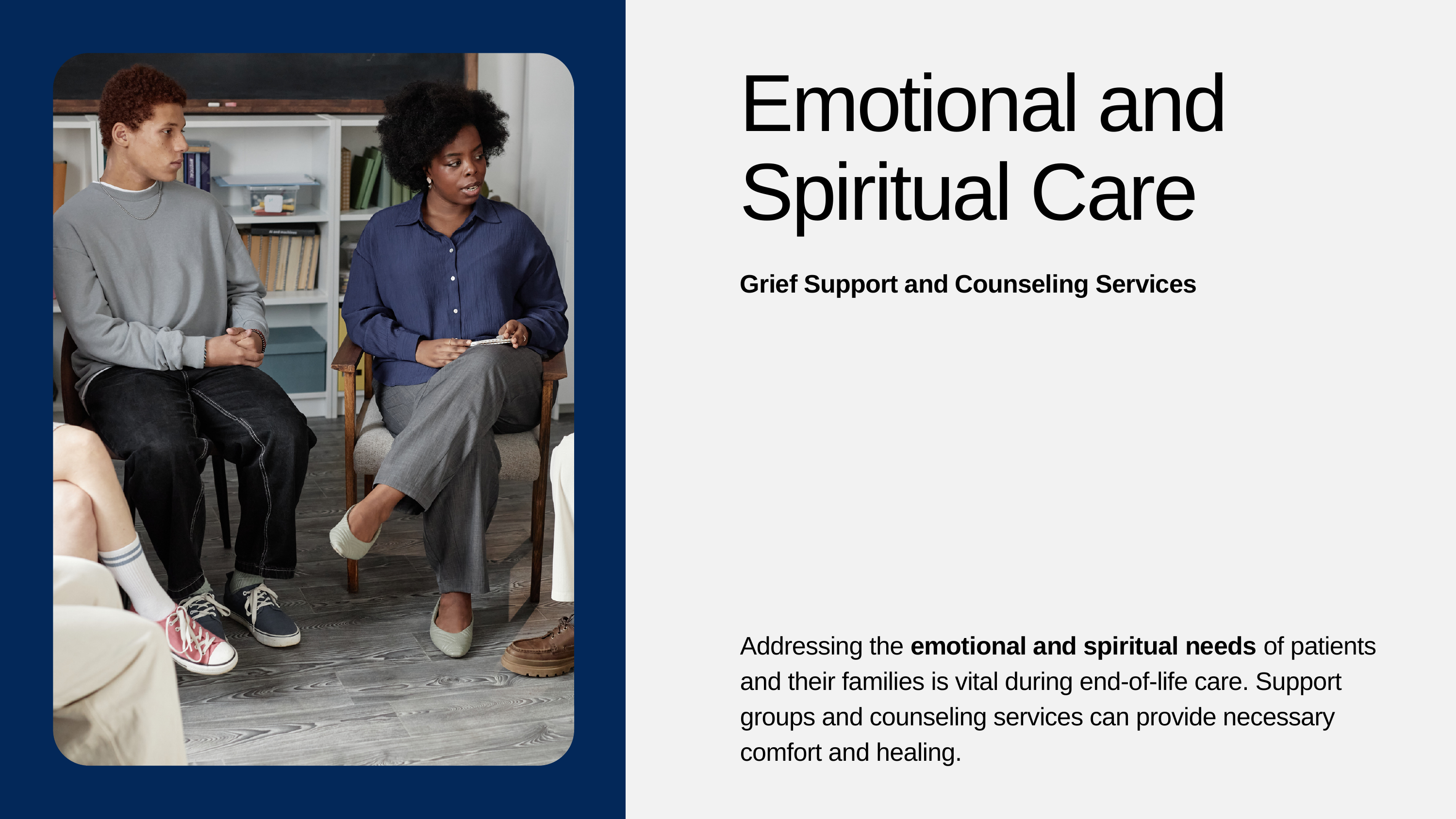

Emotional and Spiritual Care
Grief Support and Counseling Services
Addressing the emotional and spiritual needs of patients and their families is vital during end-of-life care. Support groups and counseling services can provide necessary comfort and healing.